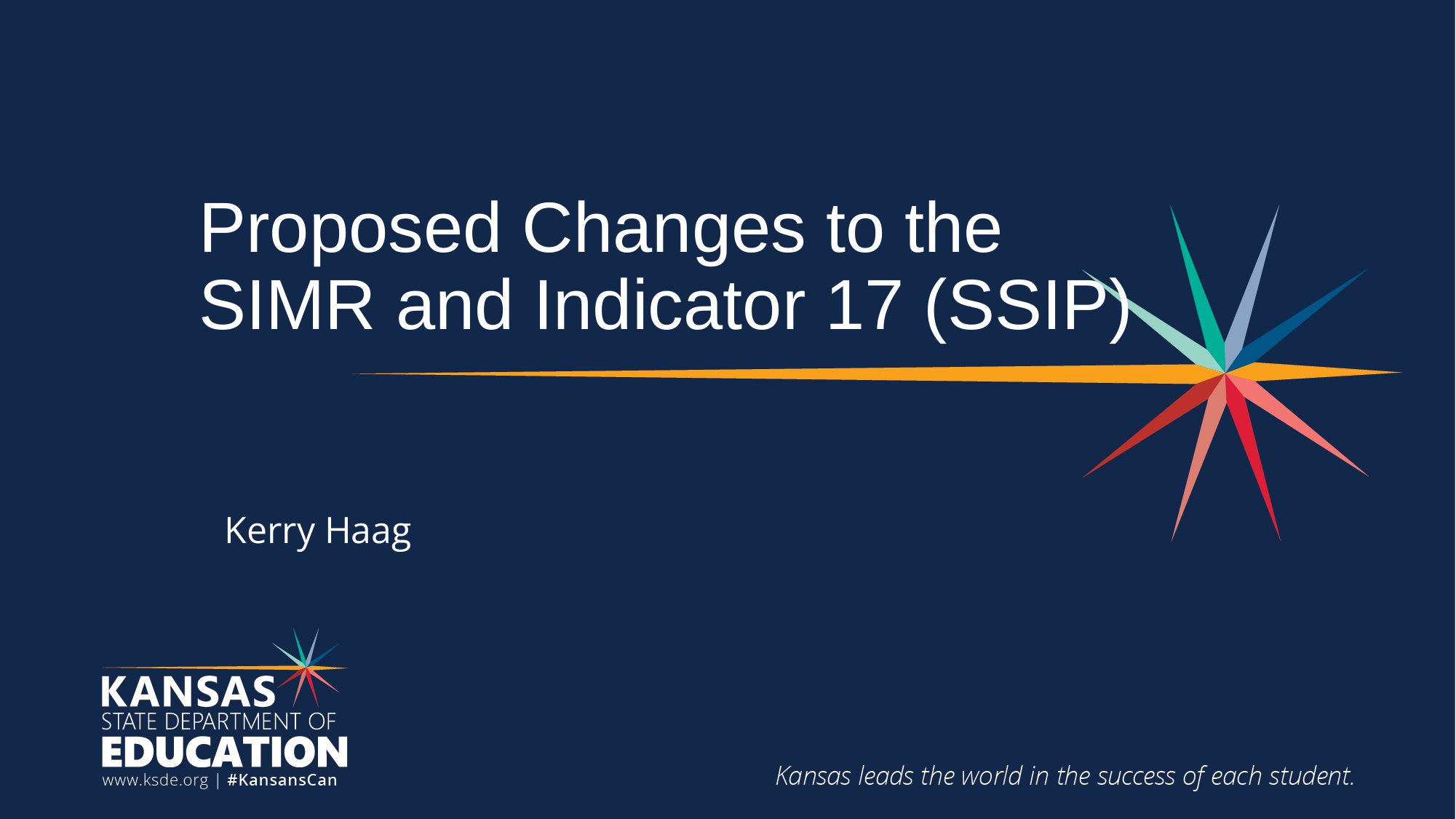

# Proposed Changes to the SIMR and Indicator 17 (SSIP)
Kerry Haag